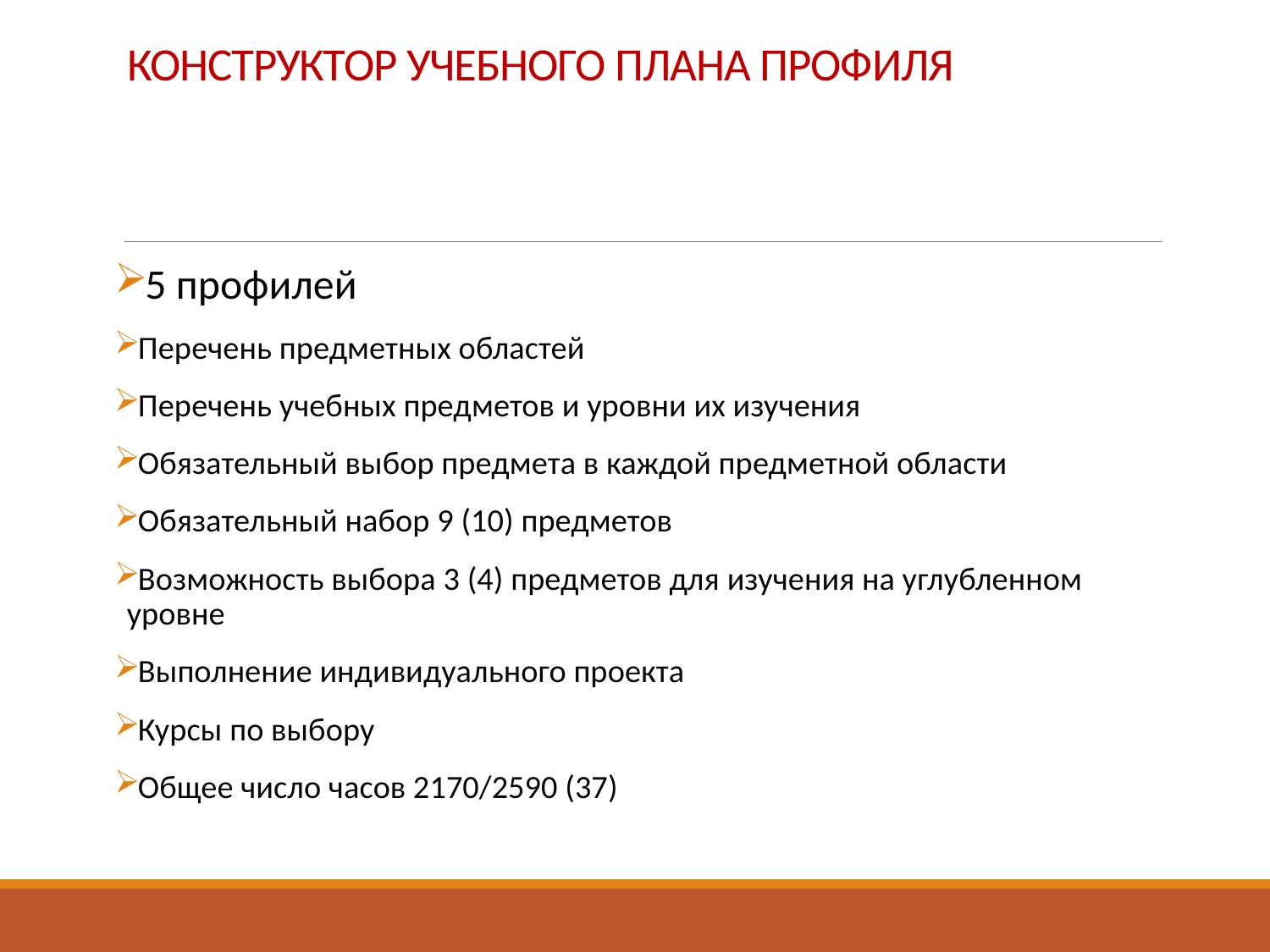

# КОНСТРУКТОР УЧЕБНОГО ПЛАНА ПРОФИЛЯ
5 профилей
Перечень предметных областей
Перечень учебных предметов и уровни их изучения
Обязательный выбор предмета в каждой предметной области
Обязательный набор 9 (10) предметов
Возможность выбора 3 (4) предметов для изучения на углубленном уровне
Выполнение индивидуального проекта
Курсы по выбору
Общее число часов 2170/2590 (37)